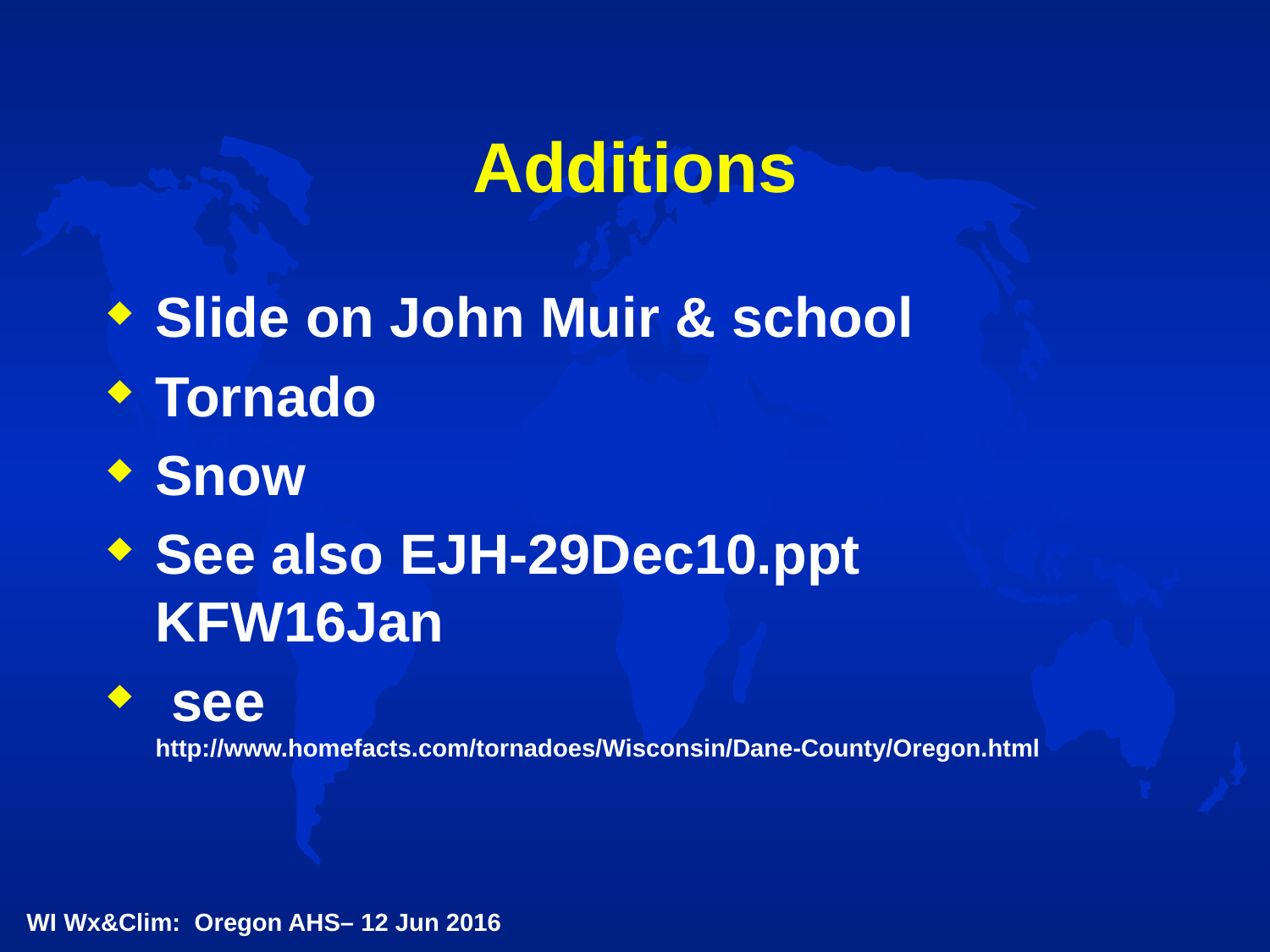

# Additions
Slide on John Muir & school
Tornado
Snow
See also EJH-29Dec10.ppt
KFW16Jan
 see
http://www.homefacts.com/tornadoes/Wisconsin/Dane-County/Oregon.html